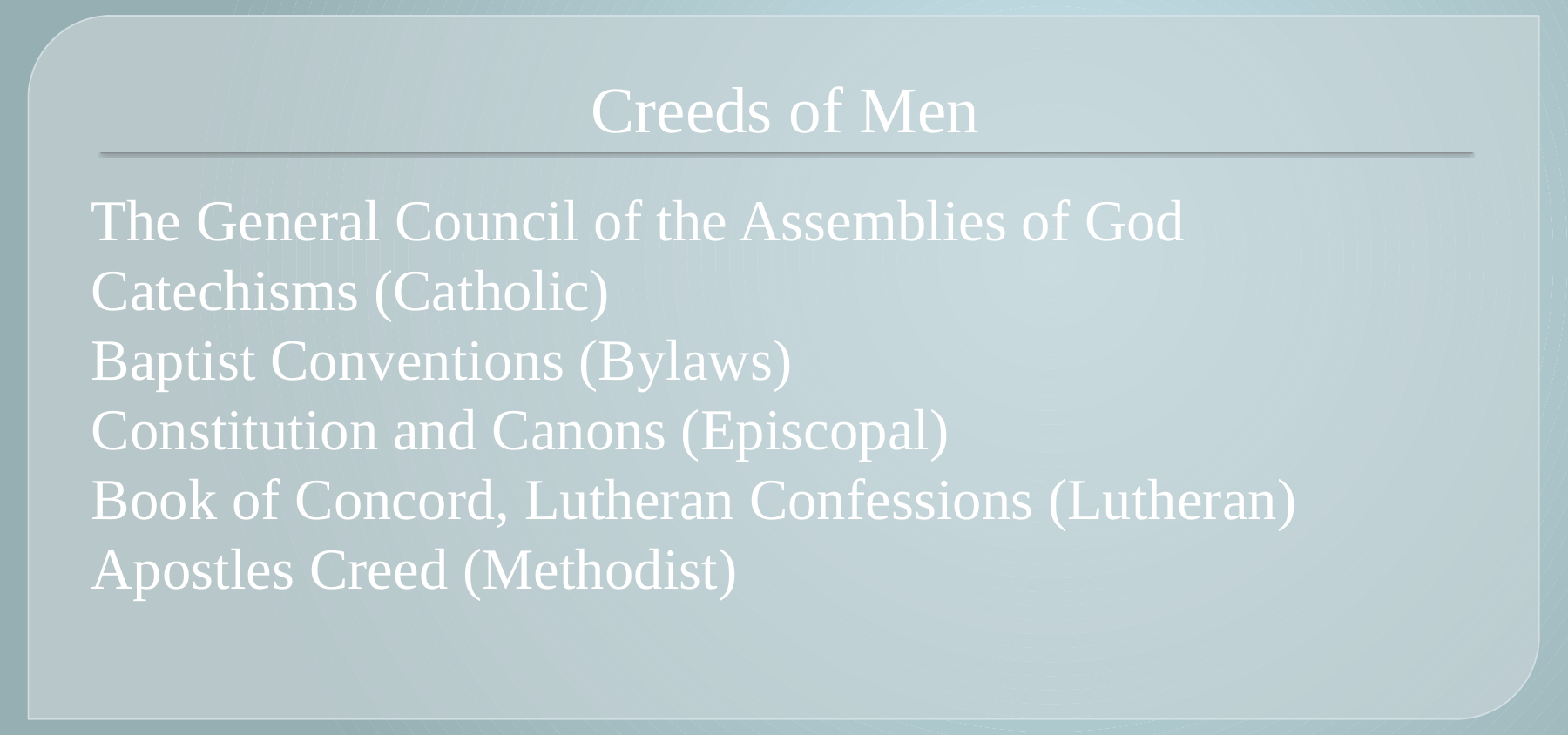

# Creeds of Men
The General Council of the Assemblies of God
Catechisms (Catholic)
Baptist Conventions (Bylaws)
Constitution and Canons (Episcopal)
Book of Concord, Lutheran Confessions (Lutheran)
Apostles Creed (Methodist)